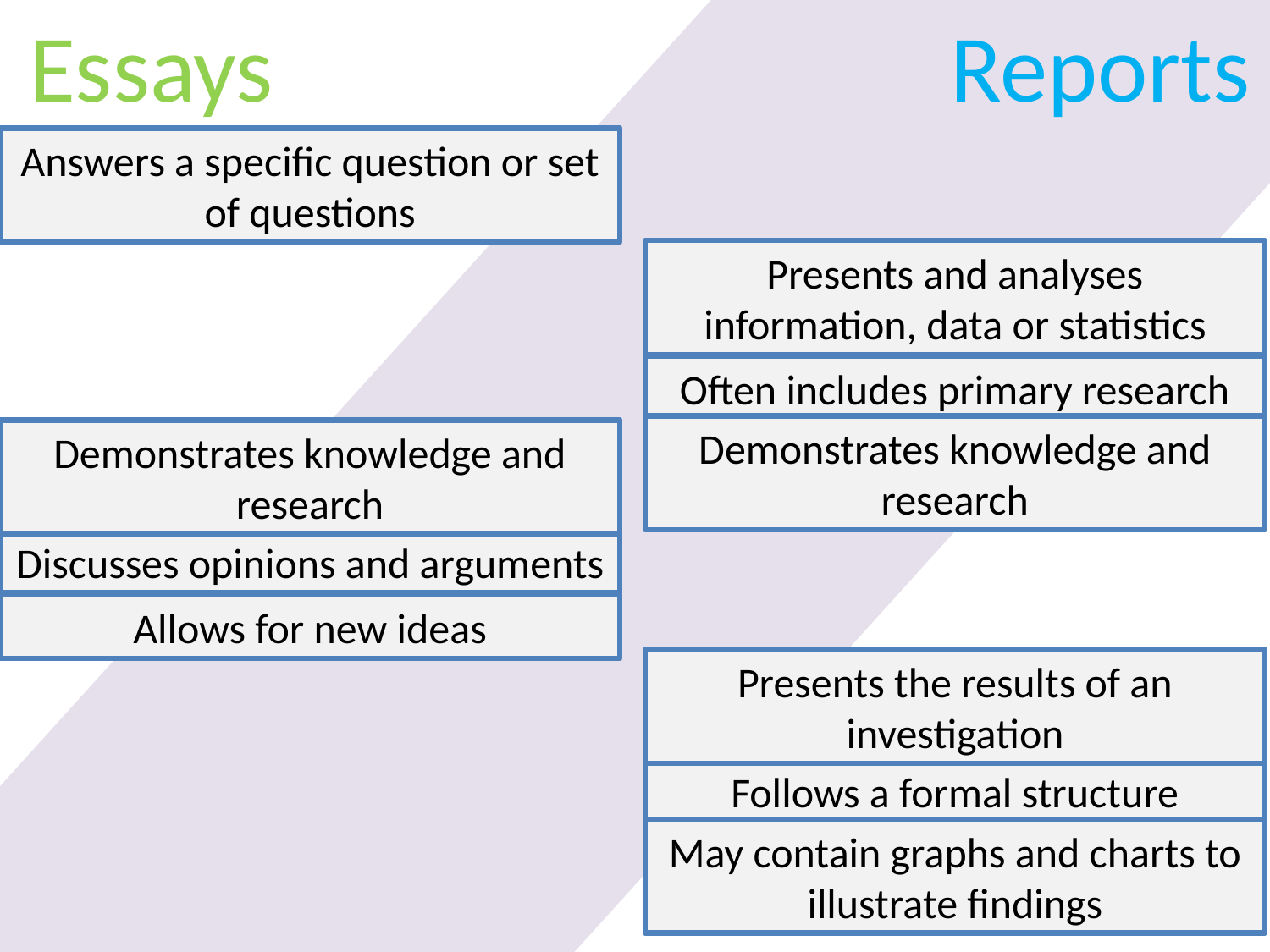

Essays
Reports
Answers a specific question or set of questions

Presents and analyses information, data or statistics
Often includes primary research
Demonstrates knowledge and research
Demonstrates knowledge and research
Discusses opinions and arguments
Allows for new ideas
Presents the results of an investigation
Follows a formal structure
May contain graphs and charts to illustrate findings